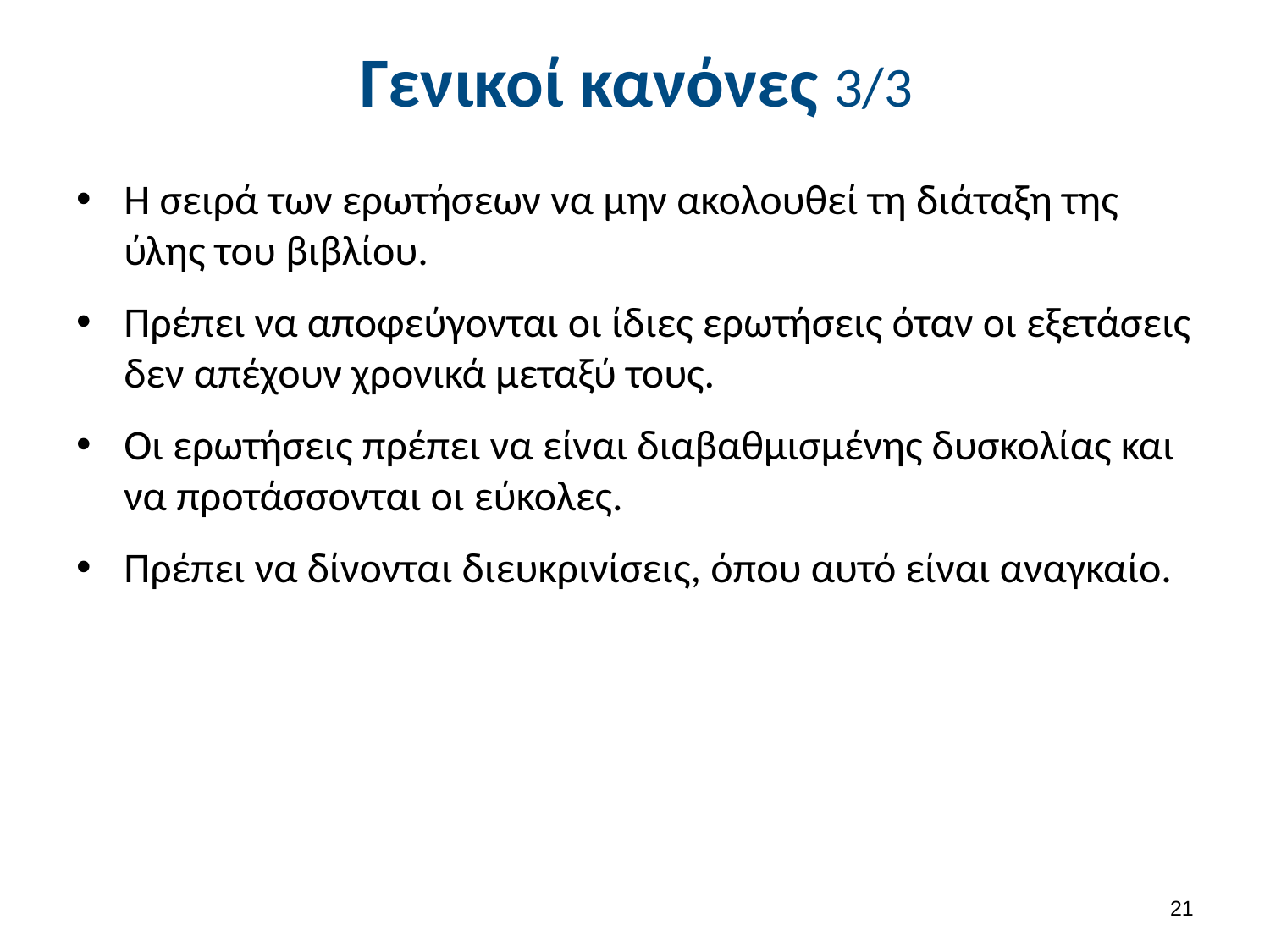

# Γενικοί κανόνες 3/3
Η σειρά των ερωτήσεων να μην ακολουθεί τη διάταξη της ύλης του βιβλίου.
Πρέπει να αποφεύγονται οι ίδιες ερωτήσεις όταν οι εξετάσεις δεν απέχουν χρονικά μεταξύ τους.
Οι ερωτήσεις πρέπει να είναι διαβαθμισμένης δυσκολίας και να προτάσσονται οι εύκολες.
Πρέπει να δίνονται διευκρινίσεις, όπου αυτό είναι αναγκαίο.

21